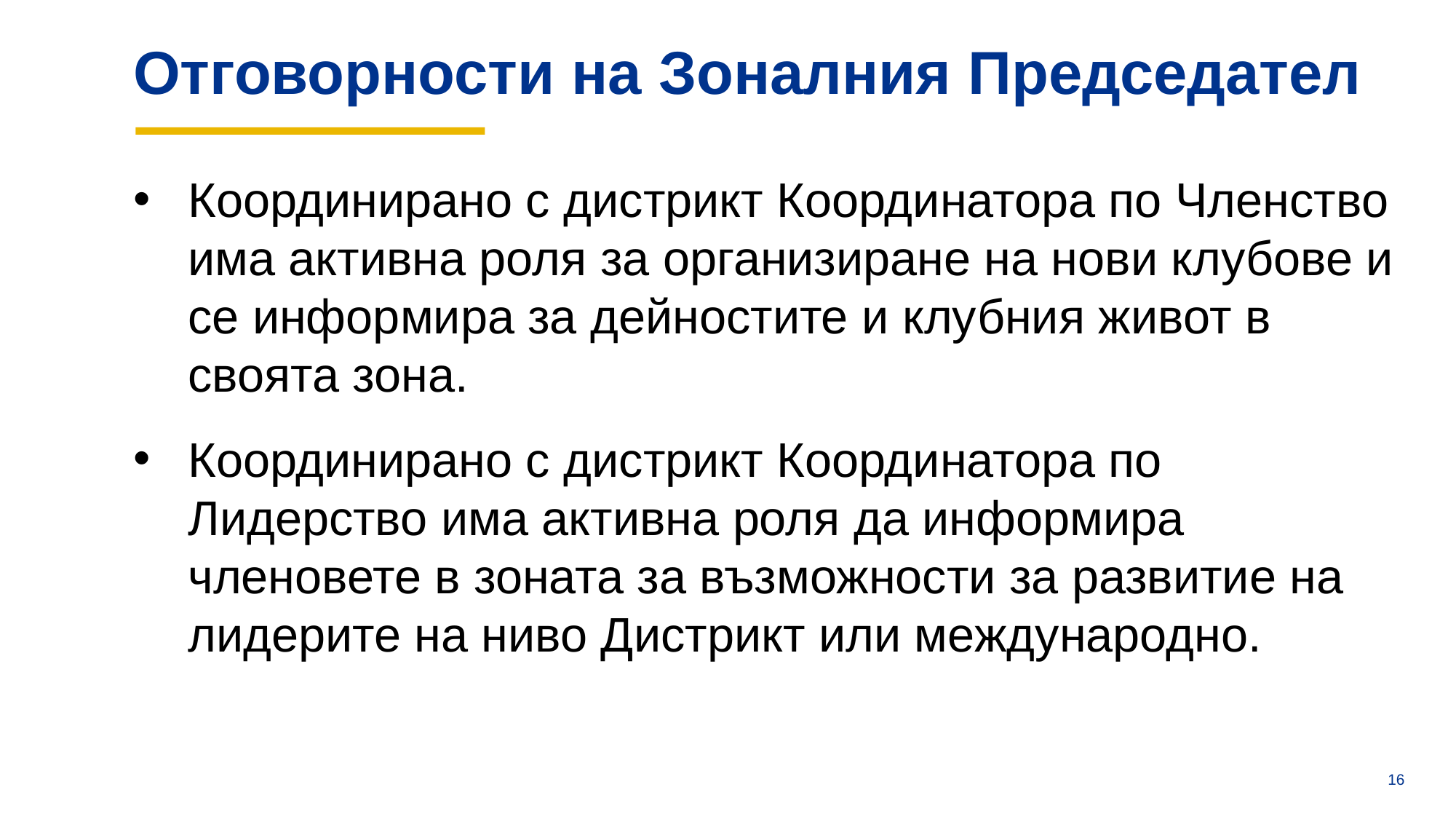

aa
Отговорности на Зоналния Председател

Координирано с дистрикт Координатора по Членство има активна роля за организиране на нови клубове и се информира за дейностите и клубния живот в своята зона.

Координирано с дистрикт Координатора по Лидерство има активна роля да информира членовете в зоната за възможности за развитие на лидерите на ниво Дистрикт или международно.

16